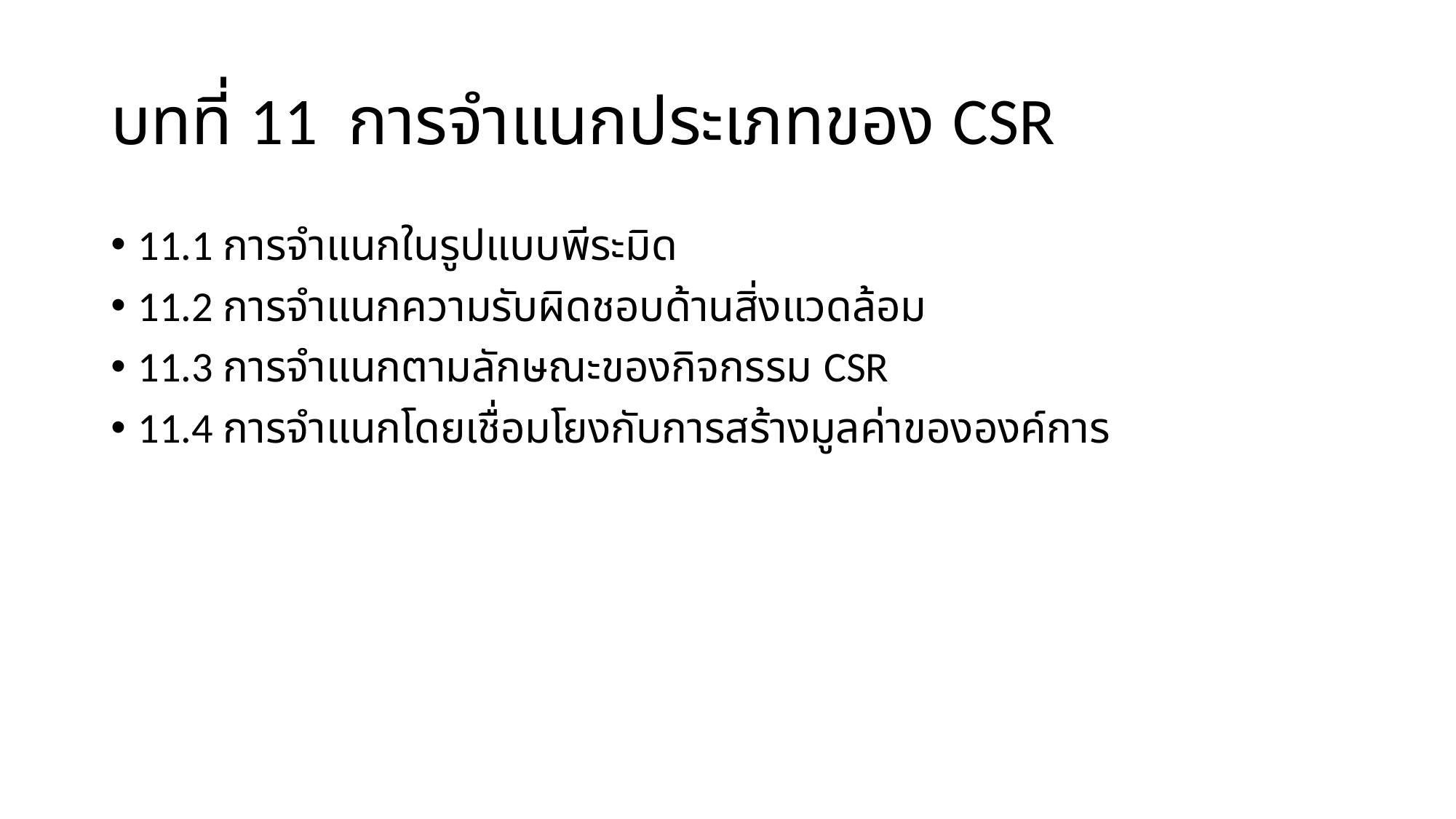

# บทที่ 11  การจำแนกประเภทของ CSR
11.1 การจำแนกในรูปแบบพีระมิด
11.2 การจำแนกความรับผิดชอบด้านสิ่งแวดล้อม
11.3 การจำแนกตามลักษณะของกิจกรรม CSR
11.4 การจำแนกโดยเชื่อมโยงกับการสร้างมูลค่าขององค์การ